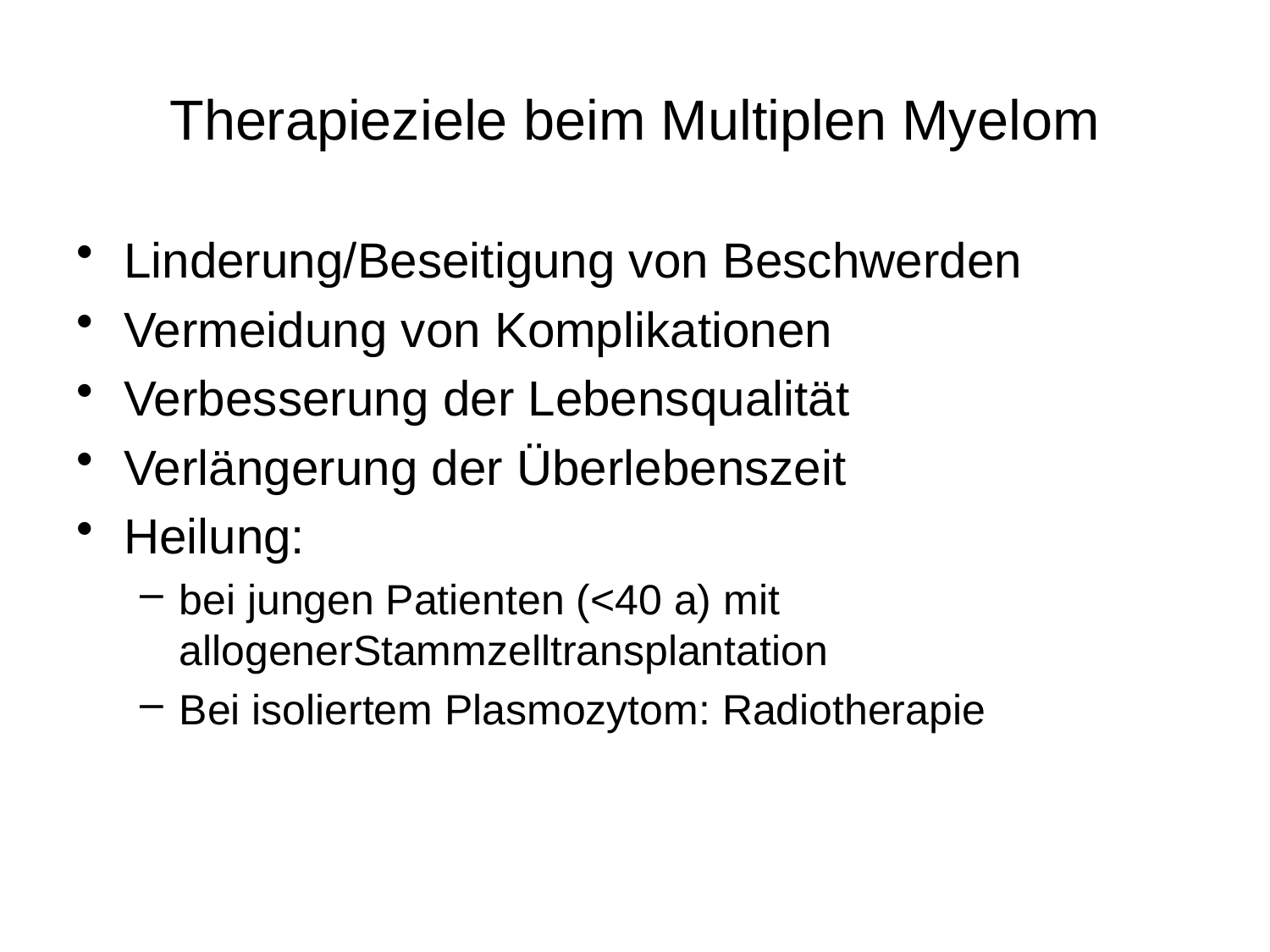

# Therapieziele beim Multiplen Myelom
Linderung/Beseitigung von Beschwerden
Vermeidung von Komplikationen
Verbesserung der Lebensqualität
Verlängerung der Überlebenszeit
Heilung:
bei jungen Patienten (<40 a) mit allogenerStammzelltransplantation
Bei isoliertem Plasmozytom: Radiotherapie